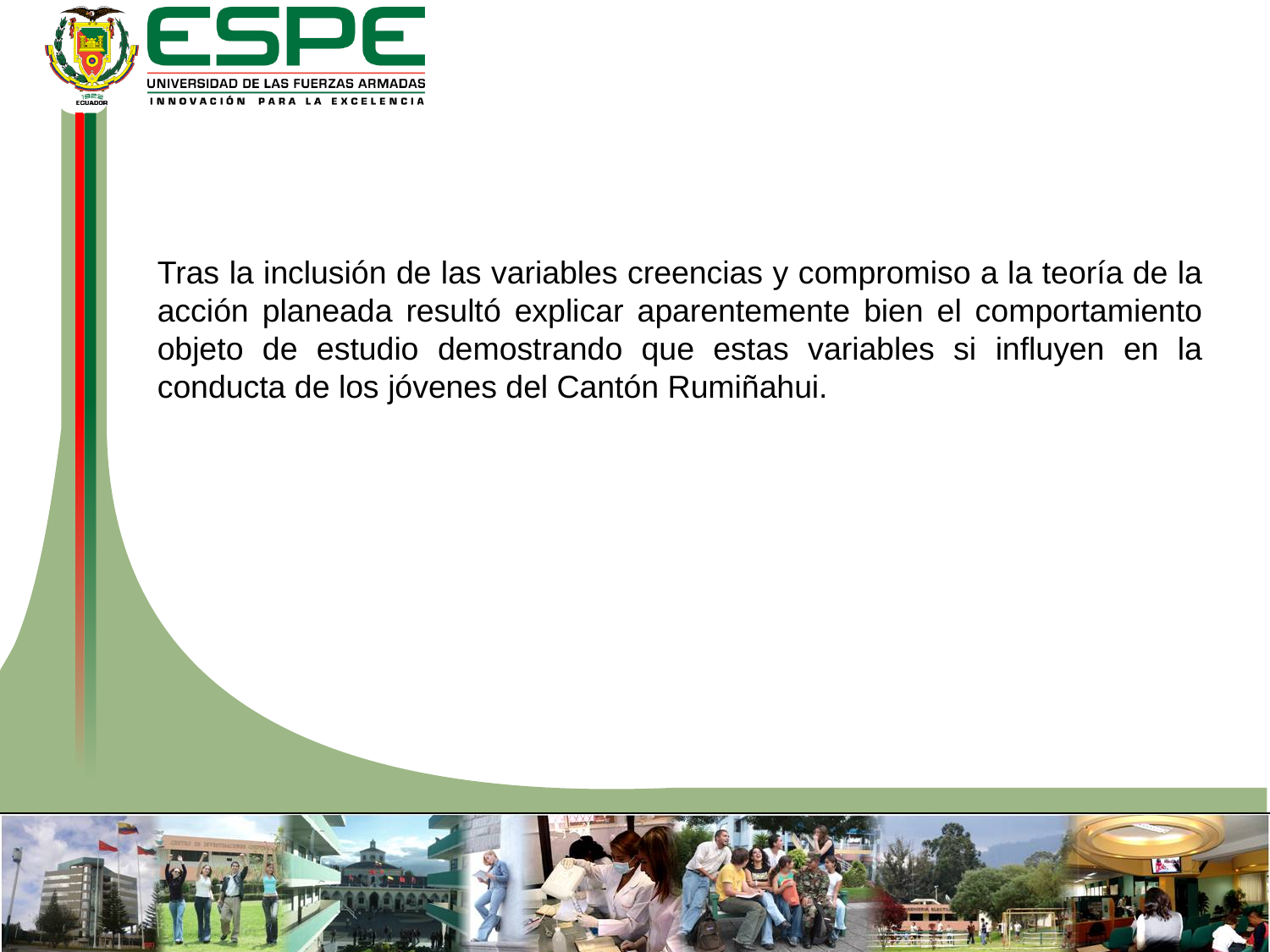

Tras la inclusión de las variables creencias y compromiso a la teoría de la acción planeada resultó explicar aparentemente bien el comportamiento objeto de estudio demostrando que estas variables si influyen en la conducta de los jóvenes del Cantón Rumiñahui.